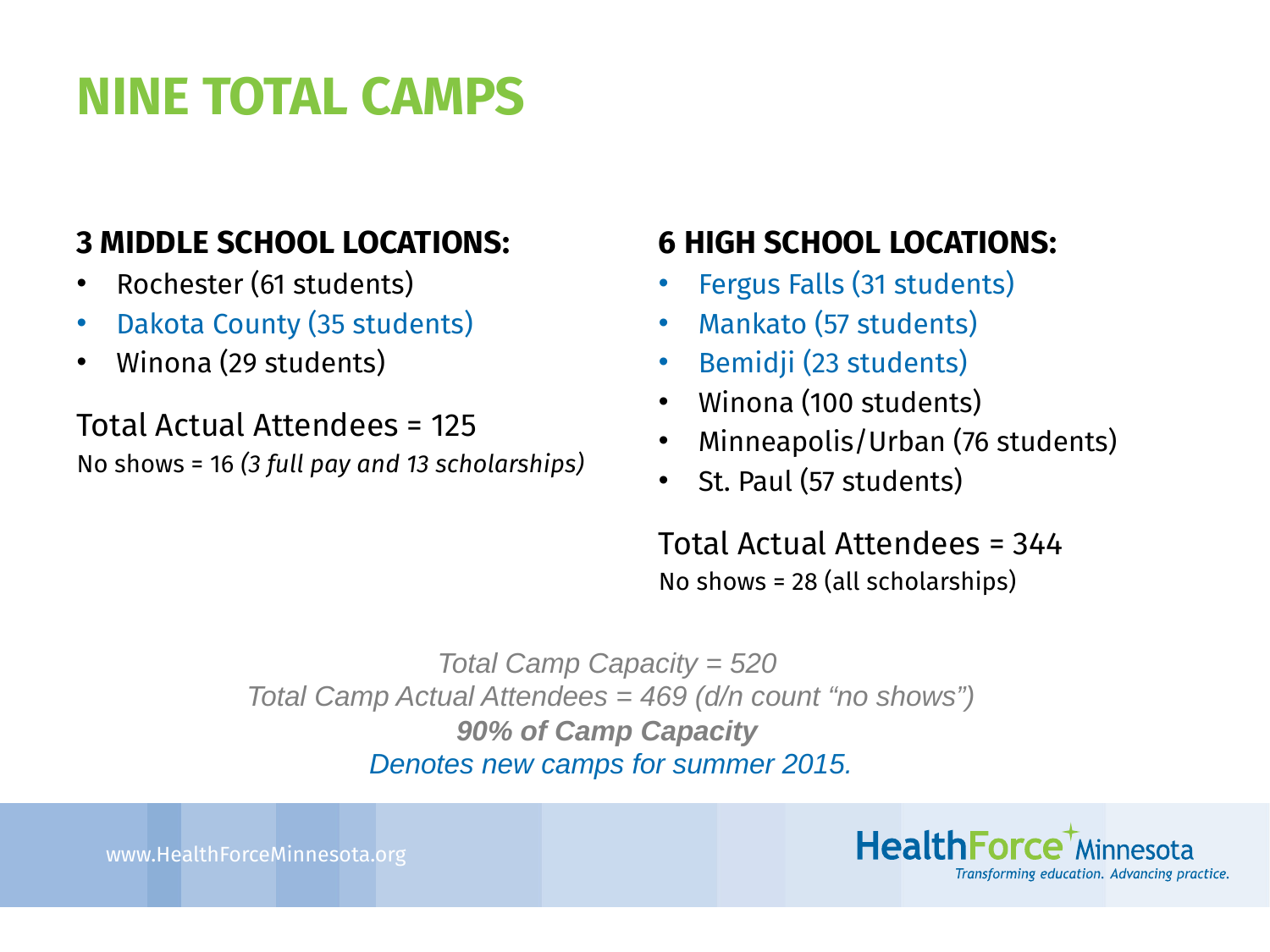

# NINE TOTAL CAMPS
6 HIGH SCHOOL LOCATIONS:
Fergus Falls (31 students)
Mankato (57 students)
Bemidji (23 students)
Winona (100 students)
Minneapolis/Urban (76 students)
St. Paul (57 students)

Total Actual Attendees = 344
No shows = 28 (all scholarships)

3 MIDDLE SCHOOL LOCATIONS:
Rochester (61 students)
Dakota County (35 students)
Winona (29 students)

Total Actual Attendees = 125
No shows = 16 (3 full pay and 13 scholarships)
Total Camp Capacity = 520
Total Camp Actual Attendees = 469 (d/n count “no shows”)
90% of Camp Capacity
Denotes new camps for summer 2015.